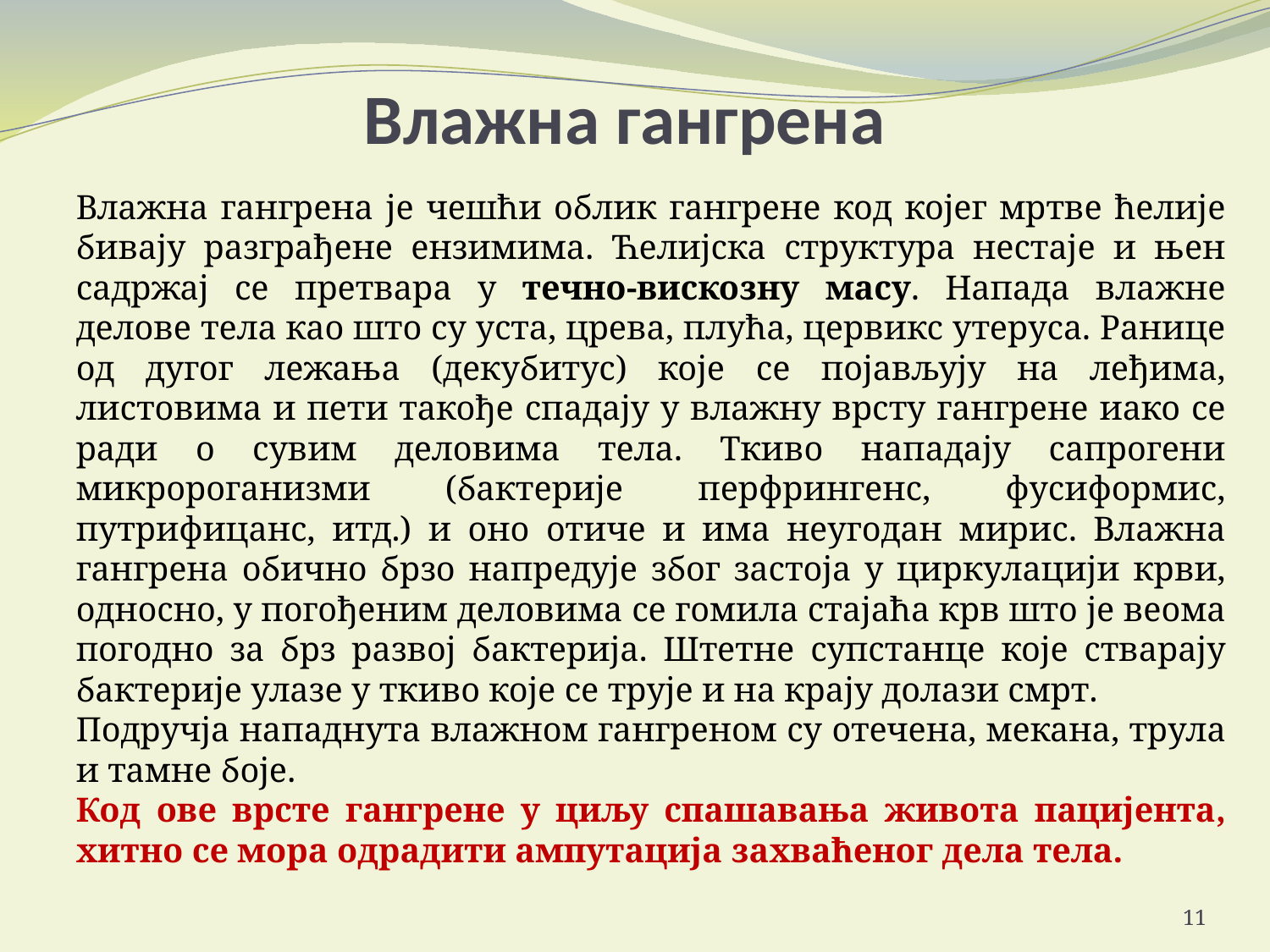

# Влажна гангрена
Влажна гангрена је чешћи облик гангрене код којег мртве ћелије бивају разграђене ензимима. Ћелијска структура нестаје и њен садржај се претвара у течно-вискозну масу. Напада влажне делове тела као што су уста, црева, плућа, цервикс утеруса. Ранице од дугог лежања (декубитус) које се појављују на леђима, листовима и пети такође спадају у влажну врсту гангрене иако се ради о сувим деловима тела. Ткиво нападају сапрогени микророганизми (бактерије перфрингенс, фусиформис, путрифицанс, итд.) и оно отиче и има неугодан мирис. Влажна гангрена обично брзо напредује због застоја у циркулацији крви, односно, у погођеним деловима се гомила стајаћа крв што је веома погодно за брз развој бактерија. Штетне супстанце које стварају бактерије улазе у ткиво које се трује и на крају долази смрт.
Подручја нападнута влажном гангреном су отечена, мекана, трула и тамне боје.
Код ове врсте гангрене у циљу спашавања живота пацијента, хитно се мора одрадити ампутација захваћеног дела тела.
11